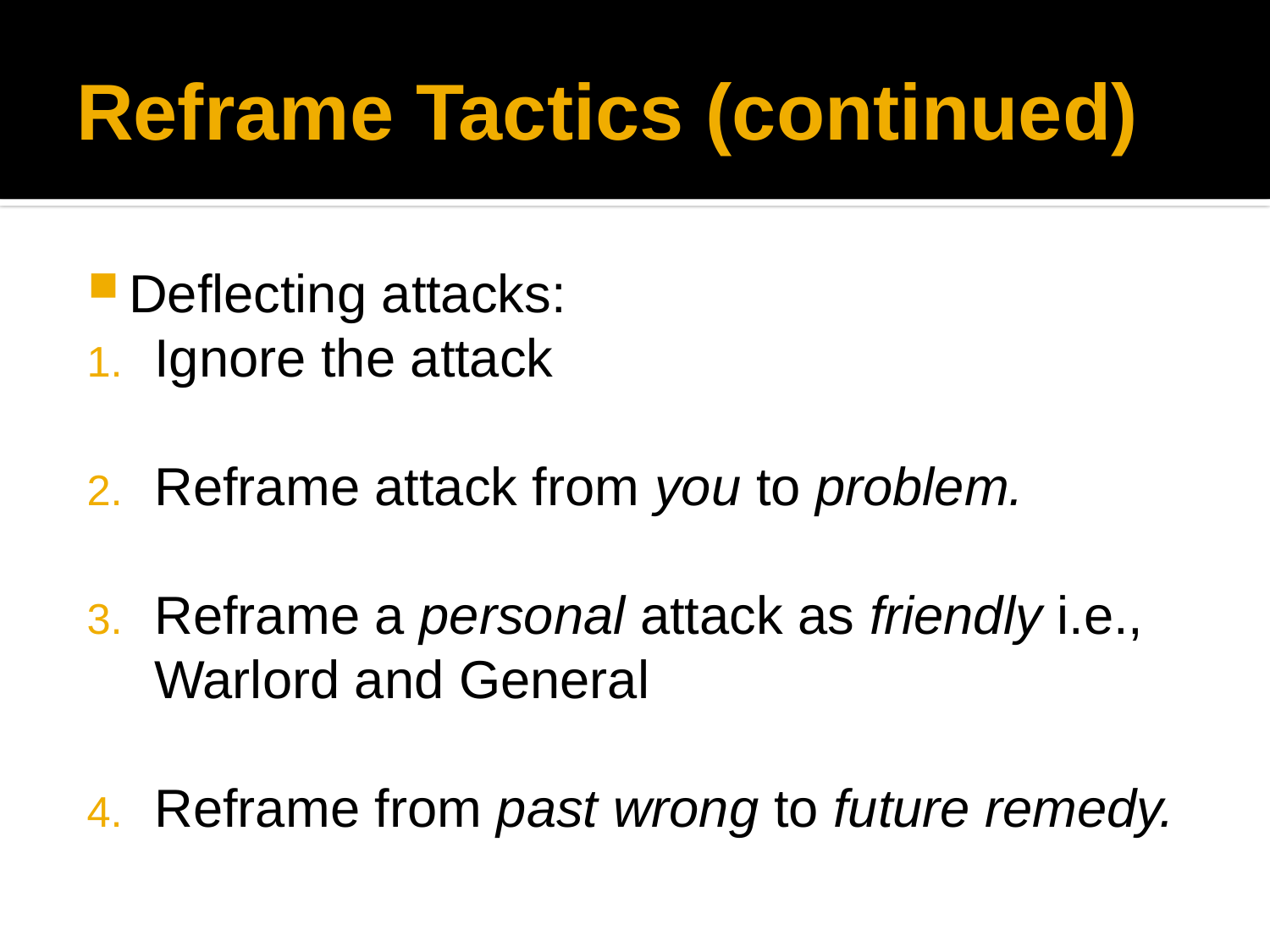

# Reframe Tactics (continued)
Deflecting attacks:
Ignore the attack

Reframe attack from you to problem.

Reframe a personal attack as friendly i.e., Warlord and General

Reframe from past wrong to future remedy.